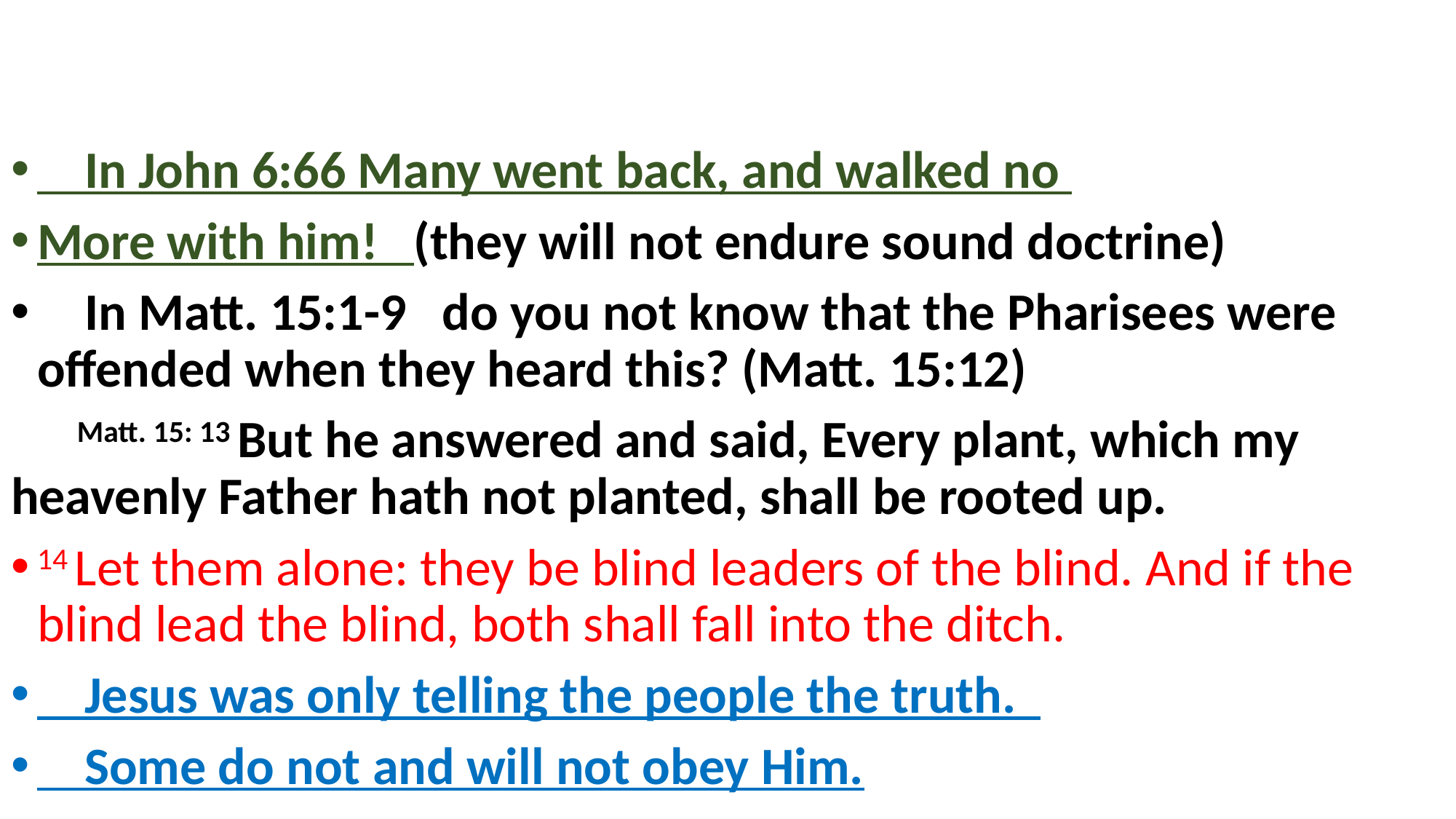

In John 6:66 Many went back, and walked no
More with him!   (they will not endure sound doctrine)
    In Matt. 15:1-9   do you not know that the Pharisees were offended when they heard this? (Matt. 15:12)
      Matt. 15: 13 But he answered and said, Every plant, which my heavenly Father hath not planted, shall be rooted up.
14 Let them alone: they be blind leaders of the blind. And if the blind lead the blind, both shall fall into the ditch.
    Jesus was only telling the people the truth.
    Some do not and will not obey Him.